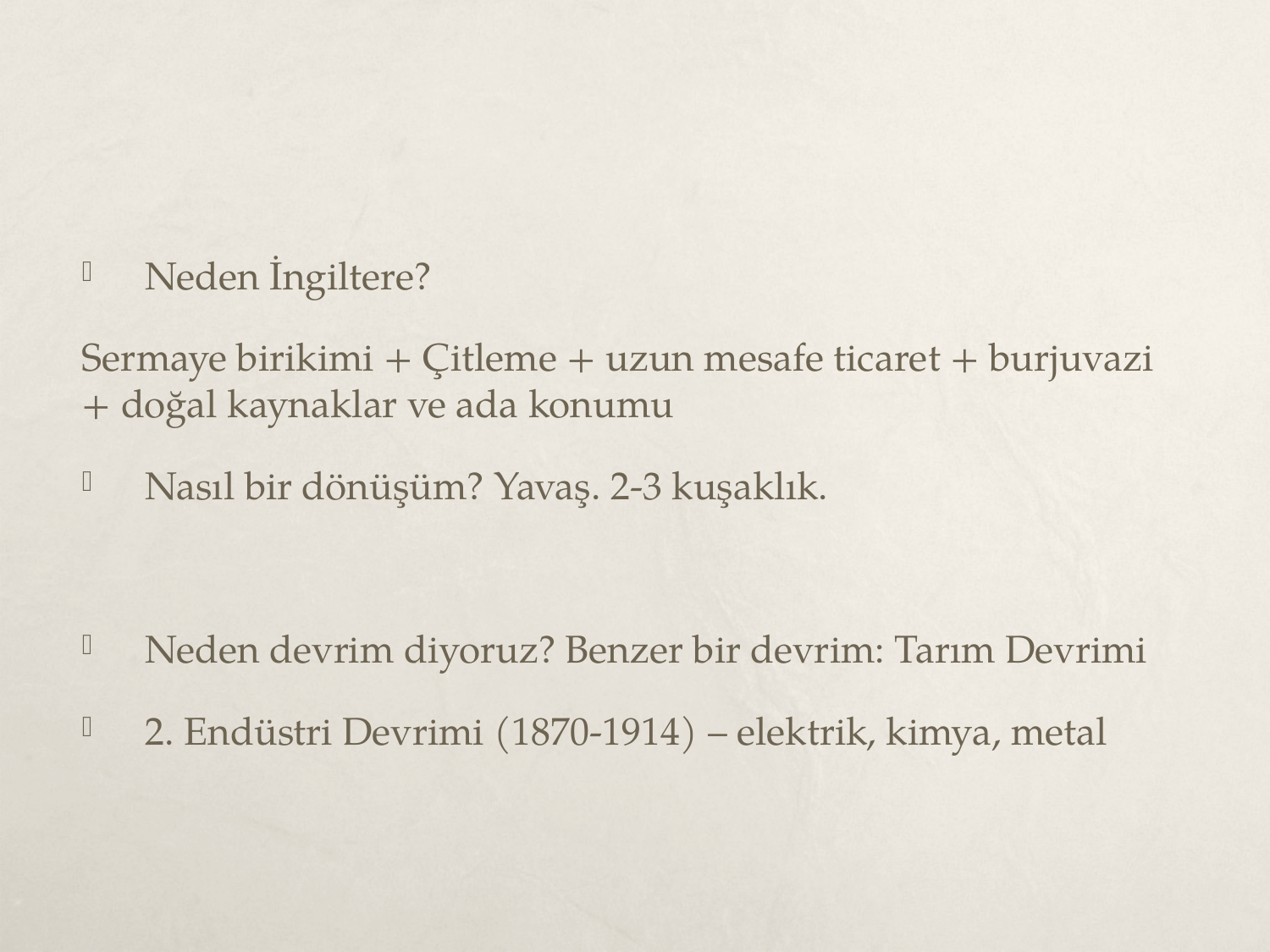

#
Neden İngiltere?
Sermaye birikimi + Çitleme + uzun mesafe ticaret + burjuvazi + doğal kaynaklar ve ada konumu
Nasıl bir dönüşüm? Yavaş. 2-3 kuşaklık.

Neden devrim diyoruz? Benzer bir devrim: Tarım Devrimi
2. Endüstri Devrimi (1870-1914) – elektrik, kimya, metal